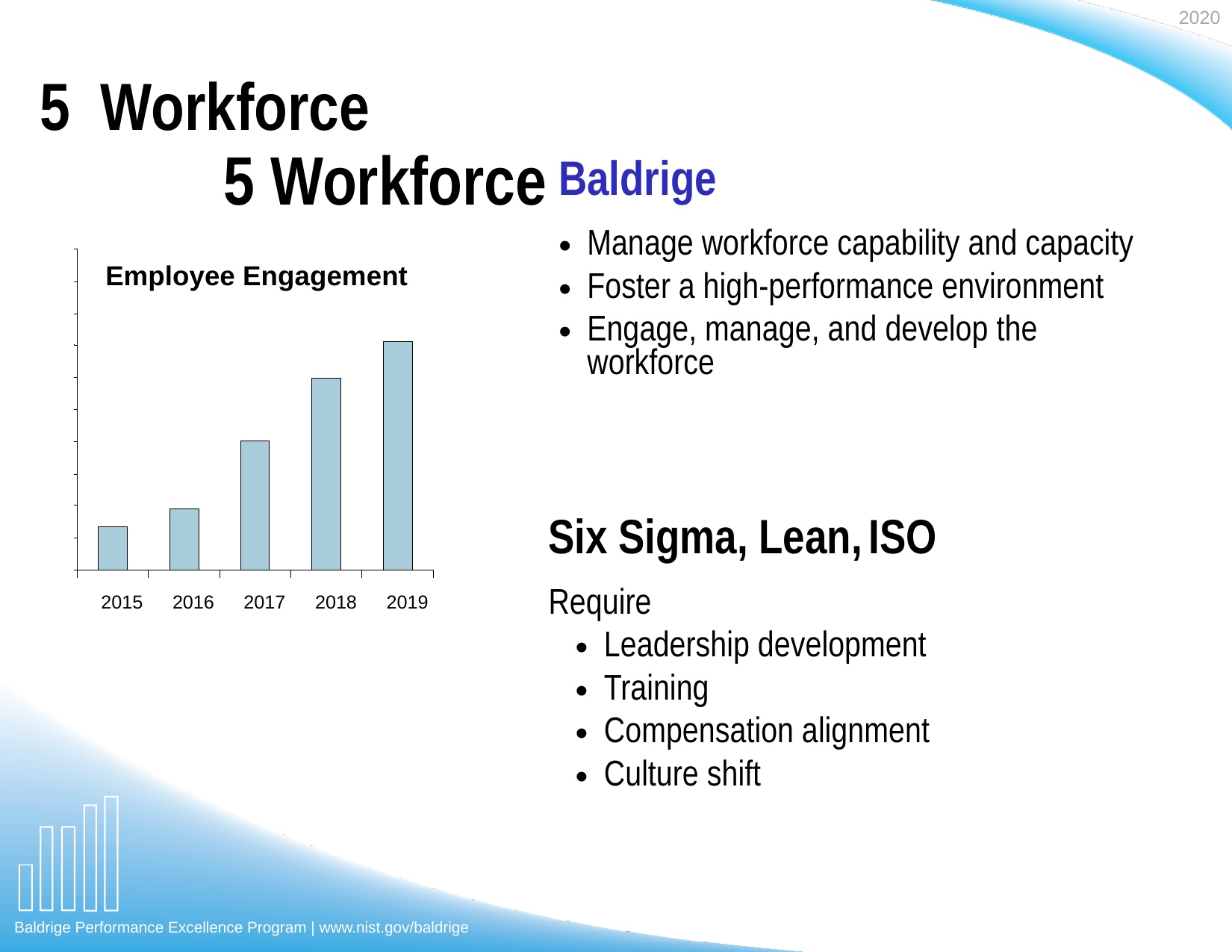

5  Workforce
# 5 Workforce
| Baldrige |
| --- |
| Manage workforce capability and capacity Foster a high-performance environment Engage, manage, and develop the workforce |

Employee Engagement

2015
2016
2017
2018
2019
|  |
| --- |
| Six Sigma, Lean, ISO |
| Require Leadership development Training Compensation alignment Culture shift |